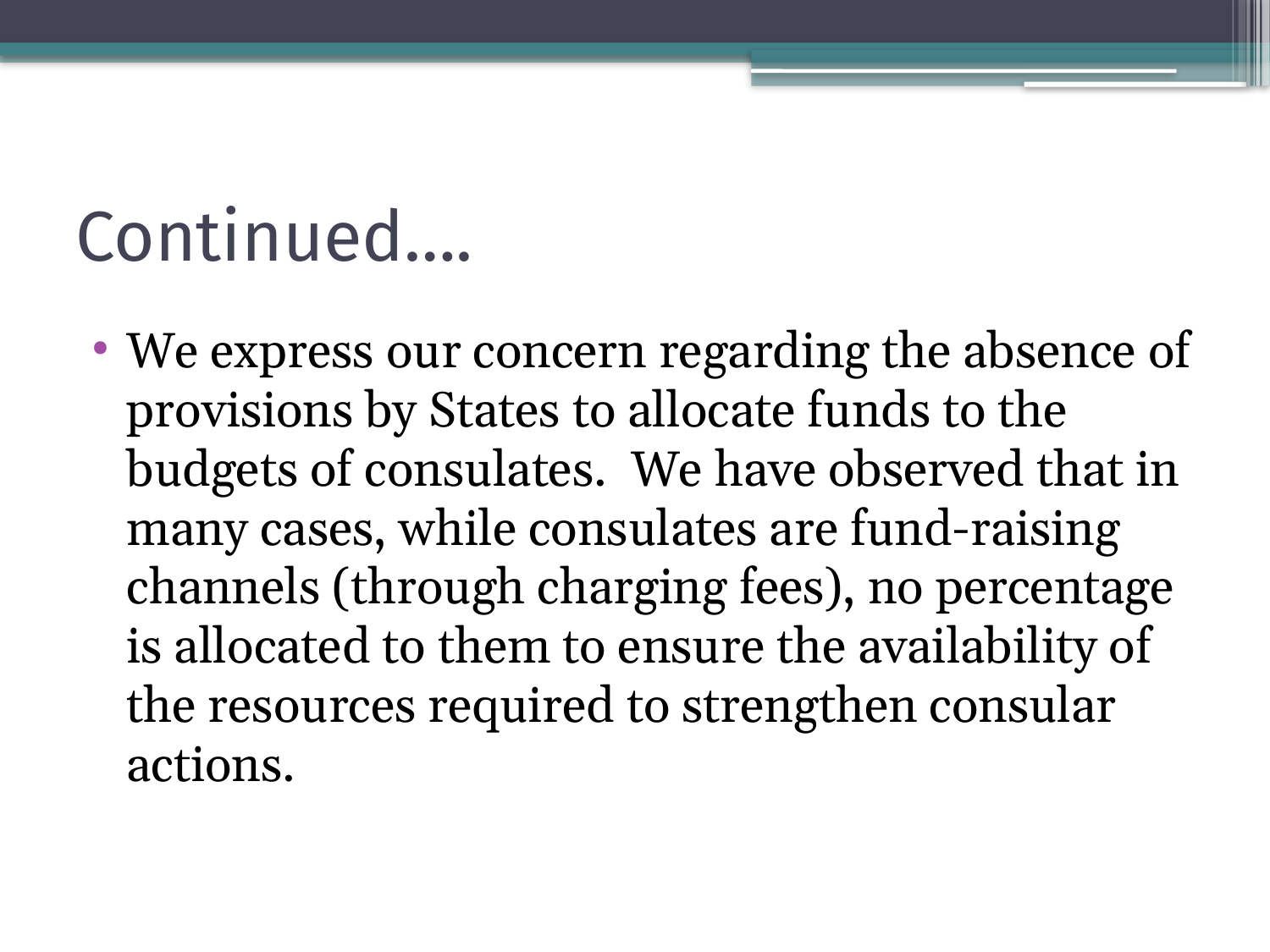

# Continued….
We express our concern regarding the absence of provisions by States to allocate funds to the budgets of consulates.  We have observed that in many cases, while consulates are fund-raising channels (through charging fees), no percentage is allocated to them to ensure the availability of the resources required to strengthen consular actions.